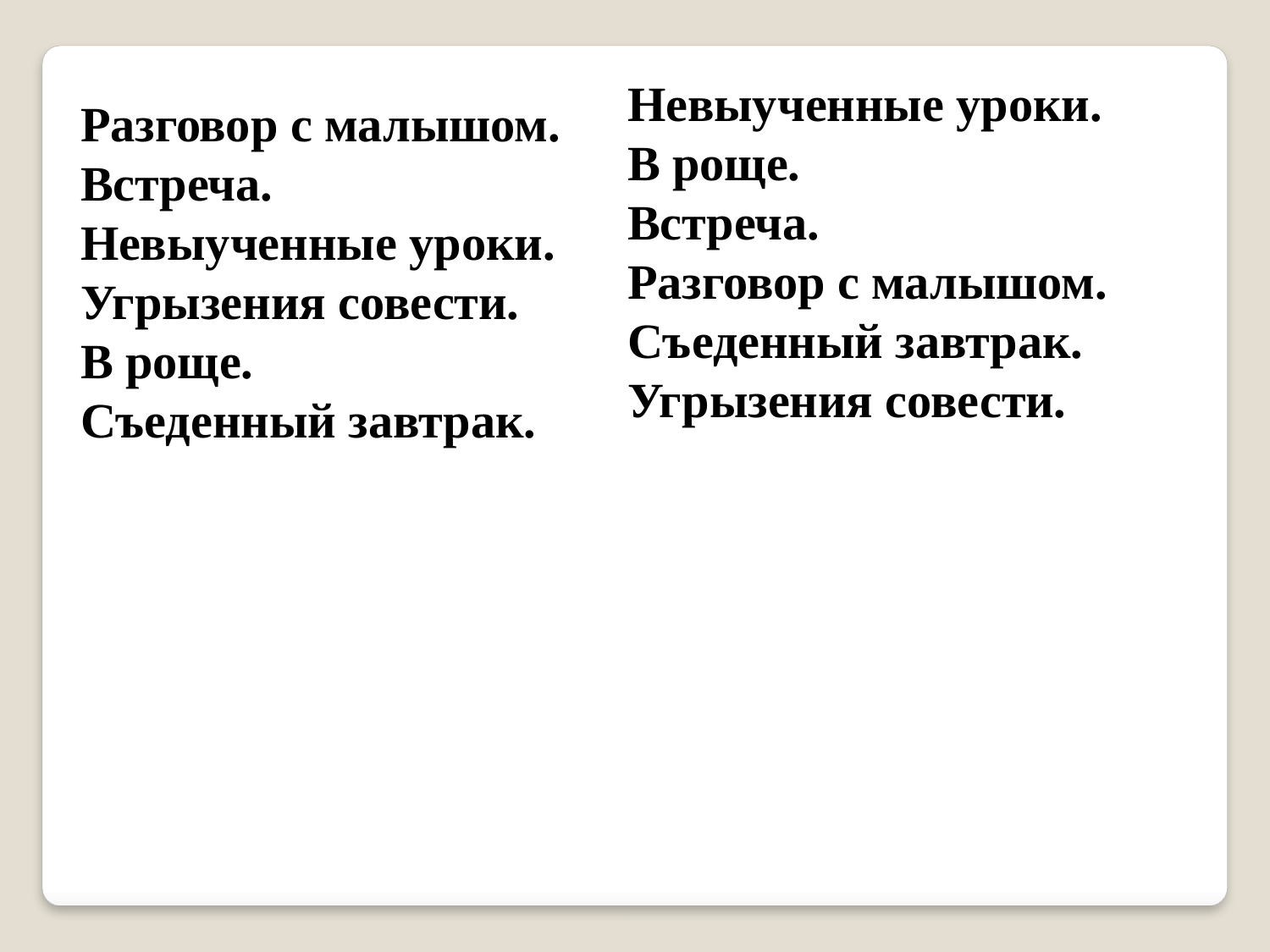

Невыученные уроки.
В роще.
Встреча.
Разговор с малышом.
Съеденный завтрак.
Угрызения совести.
Разговор с малышом.
Встреча.
Невыученные уроки.
Угрызения совести.
В роще.
Съеденный завтрак.